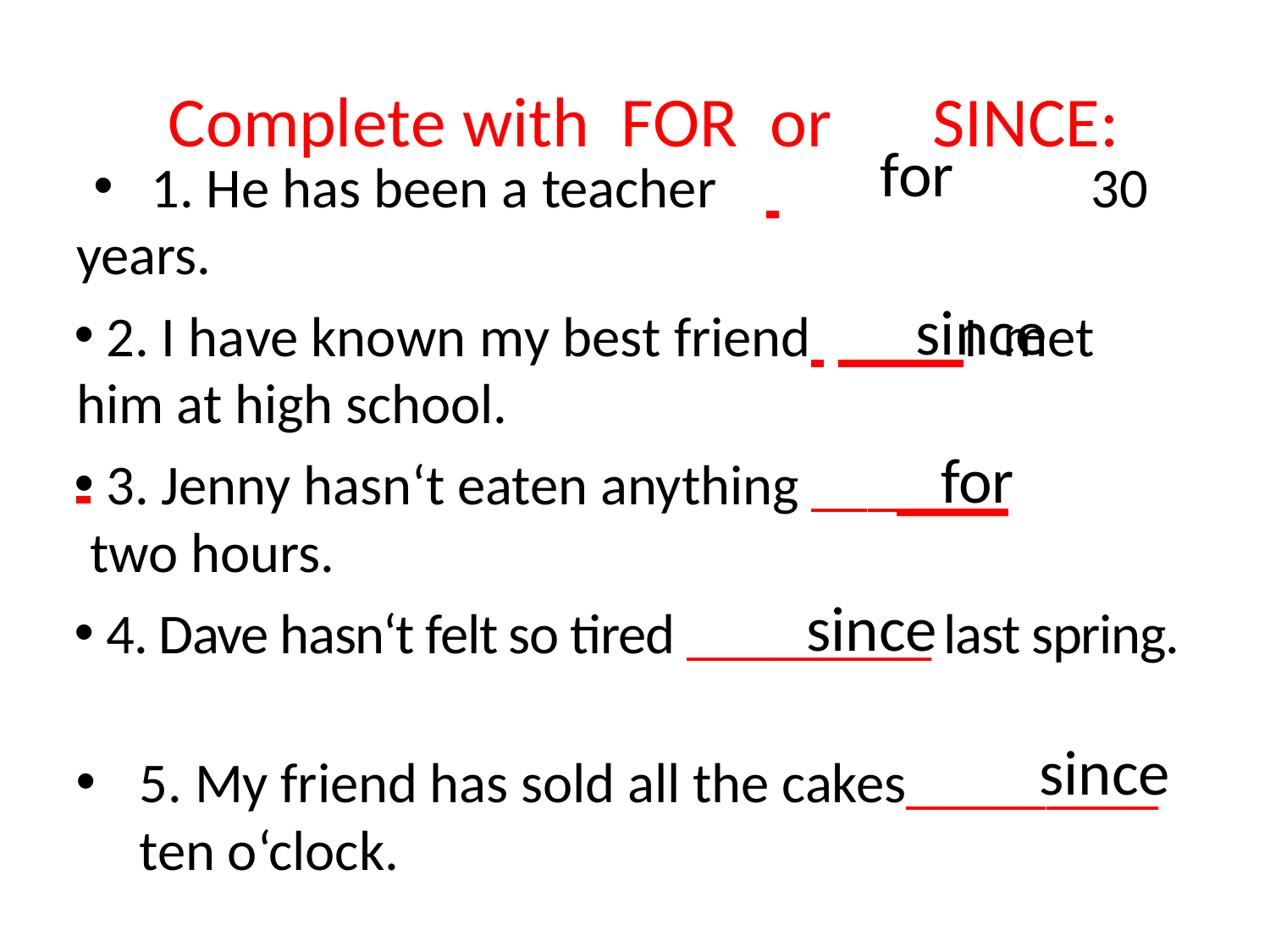

# Complete with  FOR  or	SINCE:
for
   1. He has been a teacher	 	 30  years.
 2. I have known my best friend 	____ I  met him at high school.
 3. Jenny hasn‘t eaten anything _______               two hours.
 4. Dave hasn‘t felt so tired _________ last spring.
 since

  for
since

5. My friend has sold all the cakes_________ ten o‘clock.
since